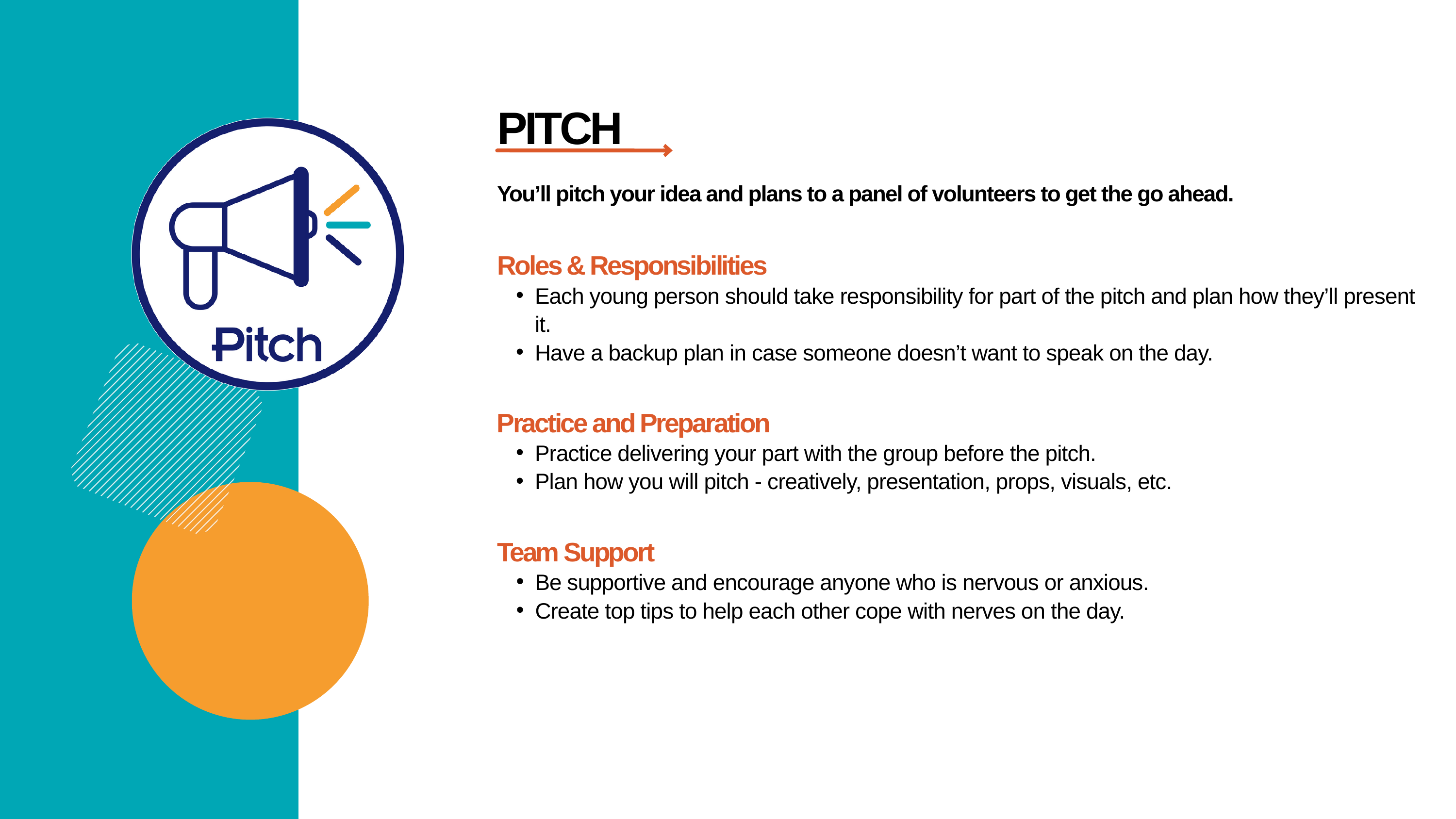

PITCH

You’ll pitch your idea and plans to a panel of volunteers to get the go ahead.
Roles & Responsibilities
Each young person should take responsibility for part of the pitch and plan how they’ll present it.
Have a backup plan in case someone doesn’t want to speak on the day.

Practice and Preparation
Practice delivering your part with the group before the pitch.
Plan how you will pitch - creatively, presentation, props, visuals, etc.

Team Support
Be supportive and encourage anyone who is nervous or anxious.
Create top tips to help each other cope with nerves on the day.